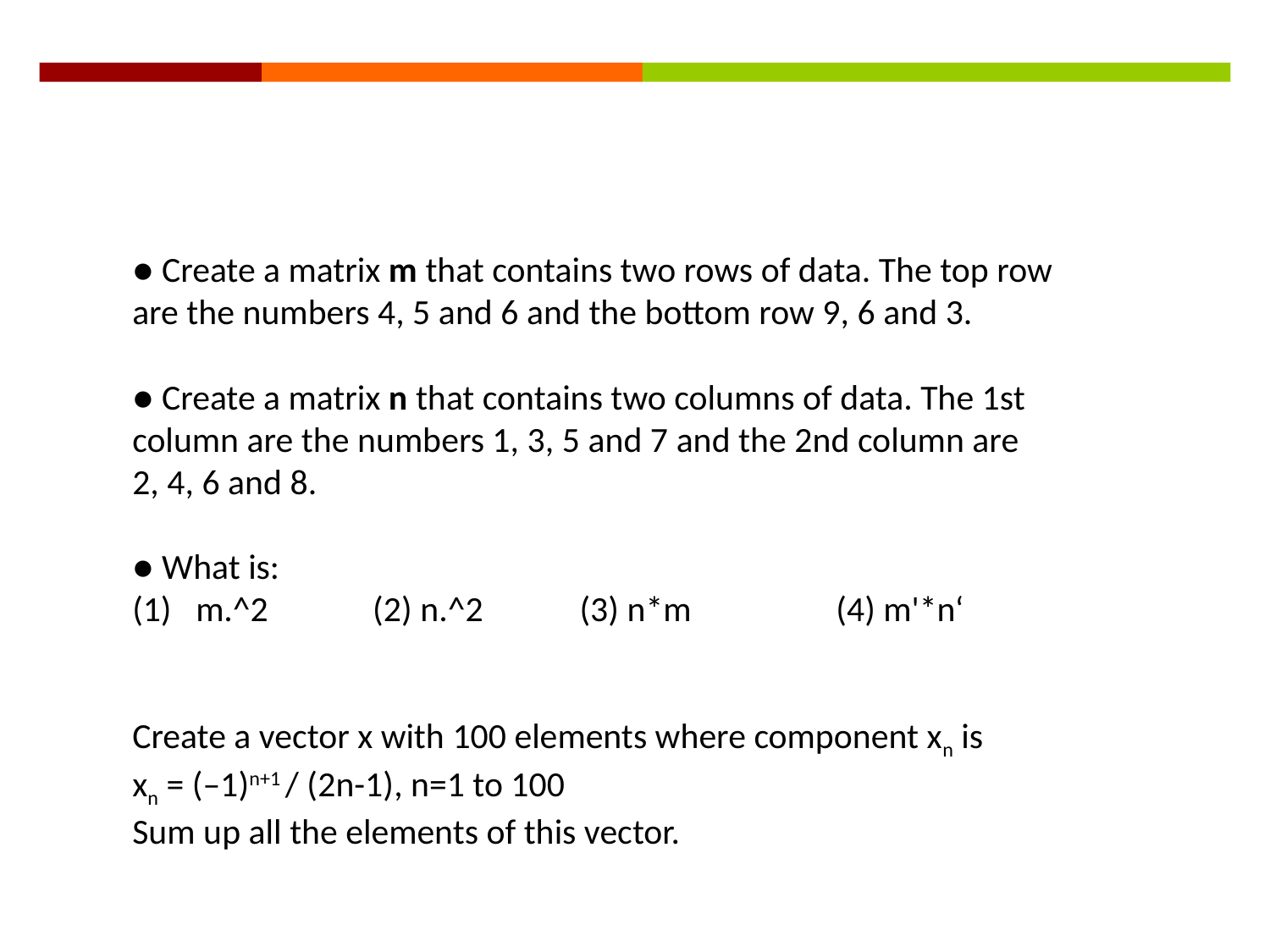

● Create a matrix m that contains two rows of data. The top row
are the numbers 4, 5 and 6 and the bottom row 9, 6 and 3.

● Create a matrix n that contains two columns of data. The 1st
column are the numbers 1, 3, 5 and 7 and the 2nd column are
2, 4, 6 and 8.

● What is:
m.^2             (2) n.^2            (3) n*m                  (4) m'*n‘

Create a vector x with 100 elements where component xn is
xn = (–1)n+1 / (2n-1), n=1 to 100
Sum up all the elements of this vector.